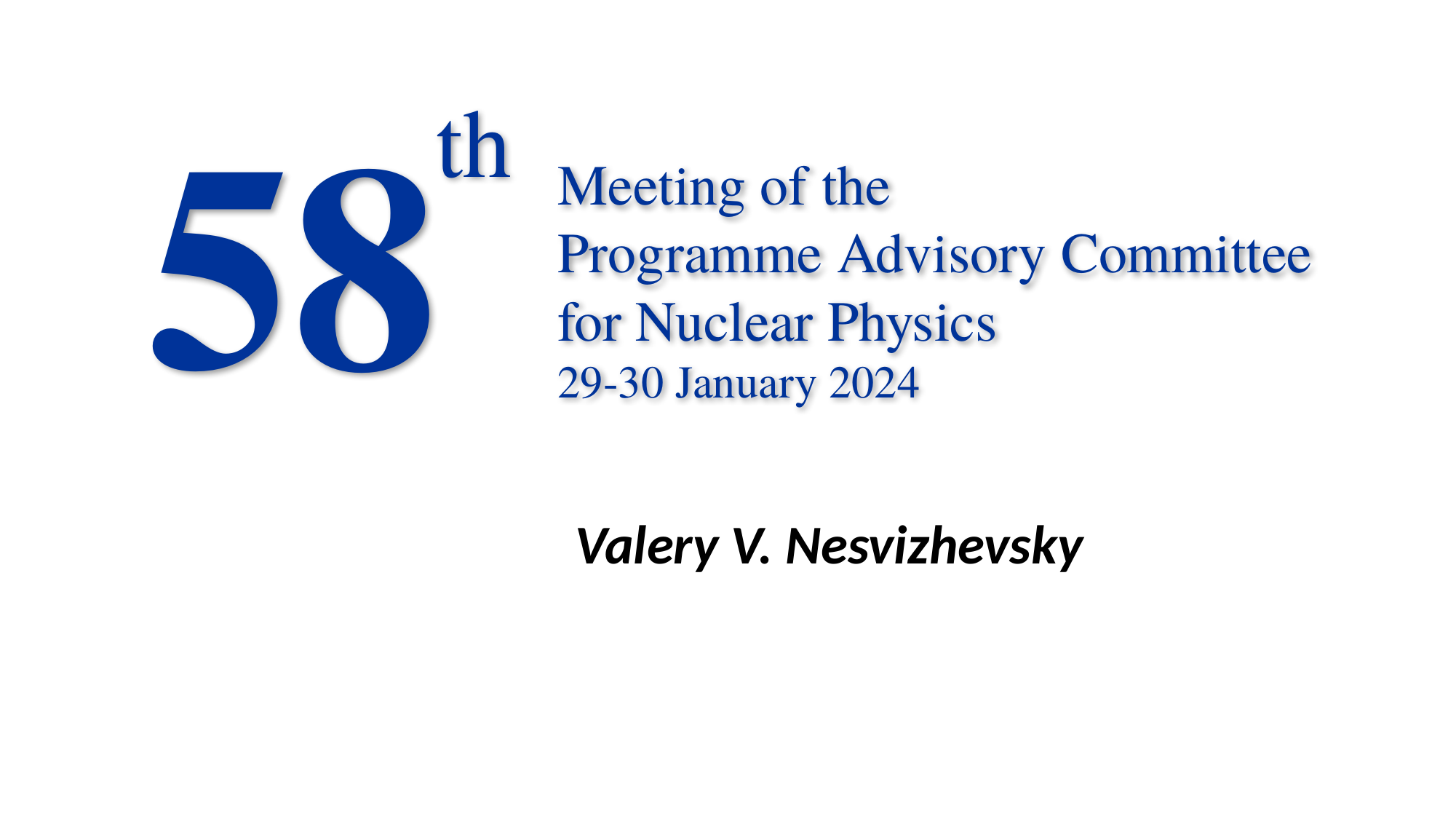

58
th
Meeting of the
Programme Advisory Committee for Nuclear Physics
29-30 January 2024
Valery V. Nesvizhevsky